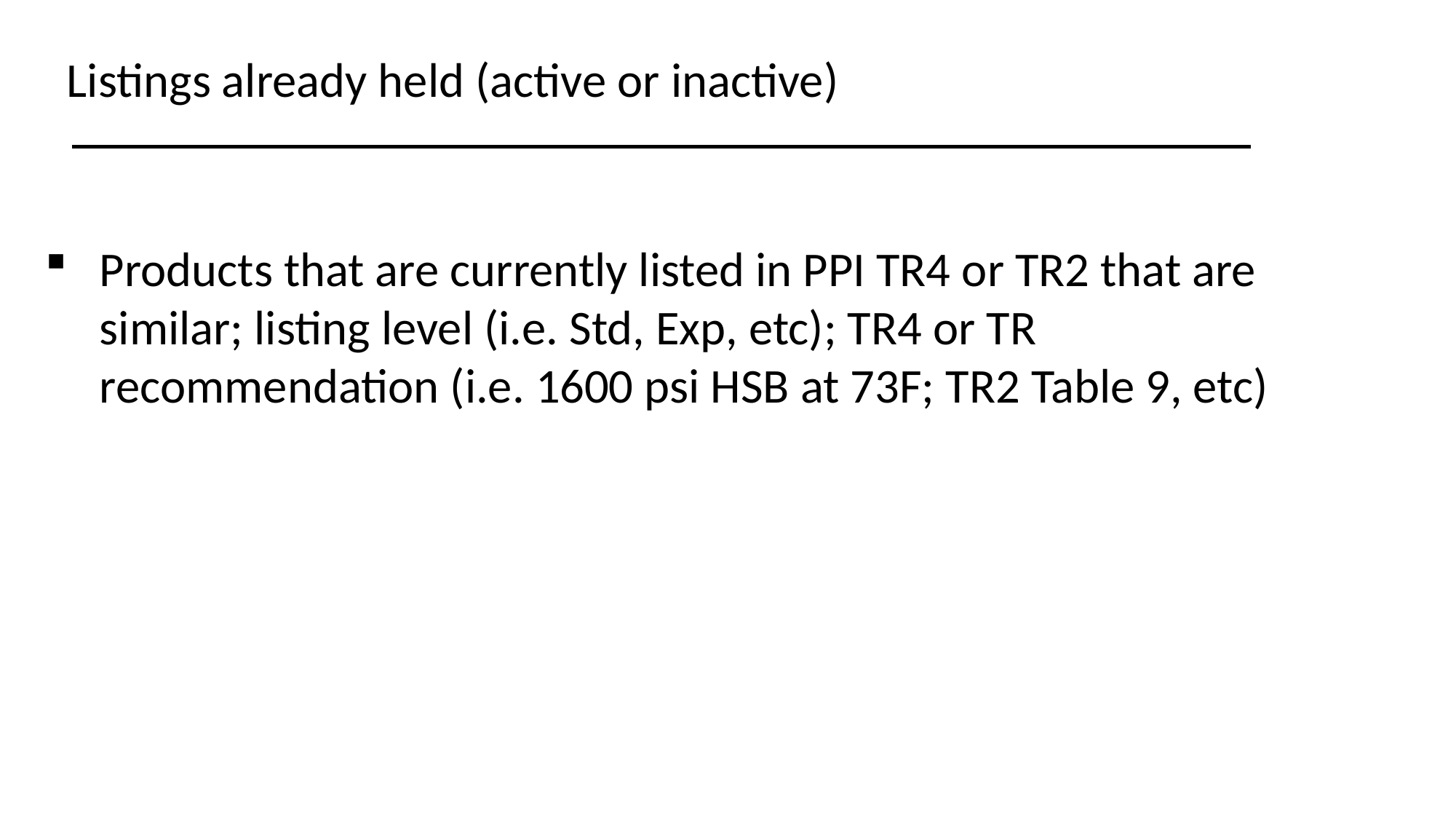

Listings already held (active or inactive)
Products that are currently listed in PPI TR4 or TR2 that are similar; listing level (i.e. Std, Exp, etc); TR4 or TR recommendation (i.e. 1600 psi HSB at 73F; TR2 Table 9, etc)